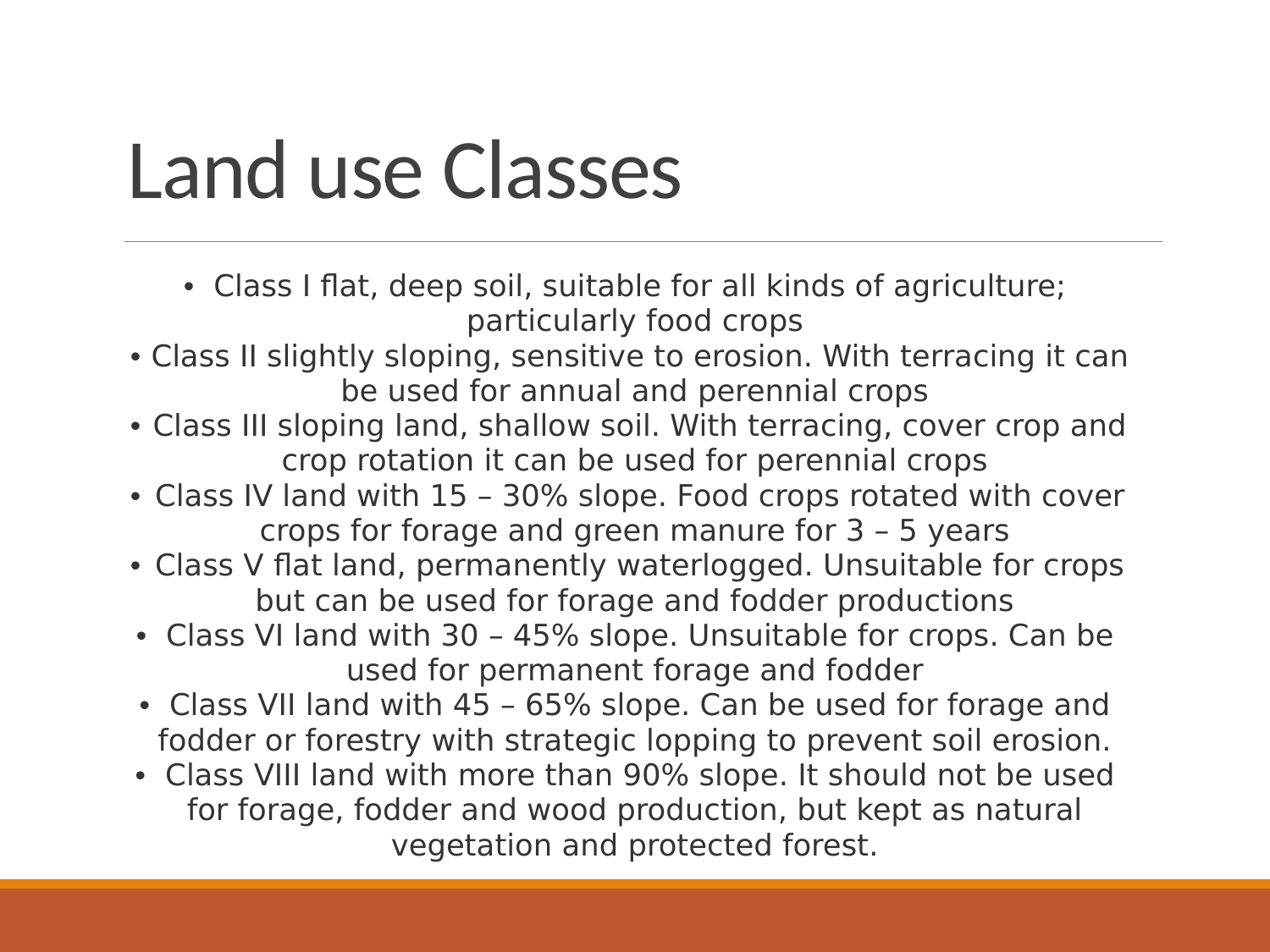

# Land use Classes

| Class I flat, deep soil, suitable for all kinds of agriculture; particularly food crops Class II slightly sloping, sensitive to erosion. With terracing it can be used for annual and perennial crops Class III sloping land, shallow soil. With terracing, cover crop and crop rotation it can be used for perennial crops Class IV land with 15 – 30% slope. Food crops rotated with cover crops for forage and green manure for 3 – 5 years Class V flat land, permanently waterlogged. Unsuitable for crops but can be used for forage and fodder productions Class VI land with 30 – 45% slope. Unsuitable for crops. Can be used for permanent forage and fodder Class VII land with 45 – 65% slope. Can be used for forage and fodder or forestry with strategic lopping to prevent soil erosion. Class VIII land with more than 90% slope. It should not be used for forage, fodder and wood production, but kept as natural vegetation and protected forest. |
| --- |